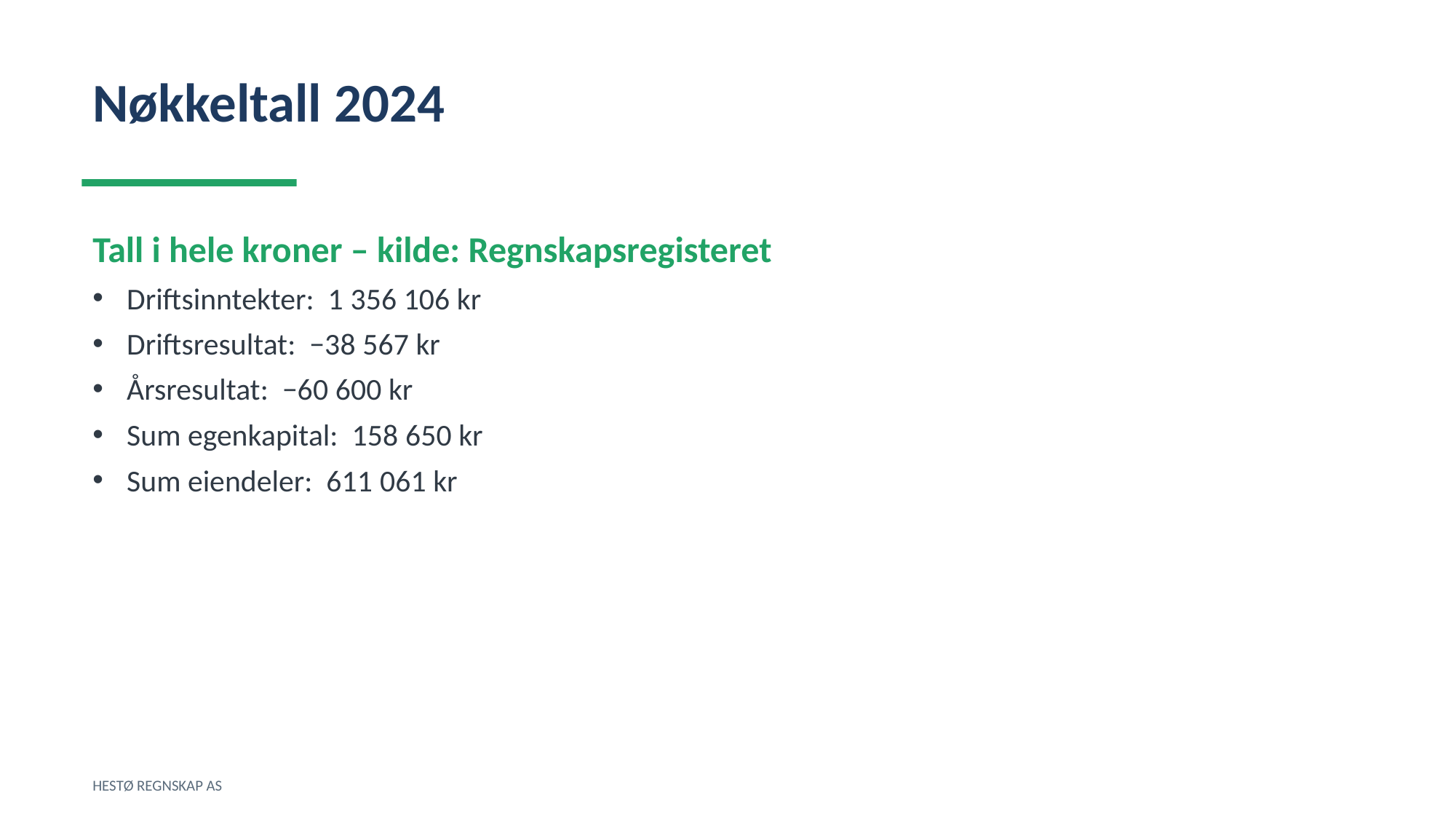

Nøkkeltall 2024

Tall i hele kroner – kilde: Regnskapsregisteret
Driftsinntekter:  1 356 106 kr
Driftsresultat:  −38 567 kr
Årsresultat:  −60 600 kr
Sum egenkapital:  158 650 kr
Sum eiendeler:  611 061 kr
HESTØ REGNSKAP AS